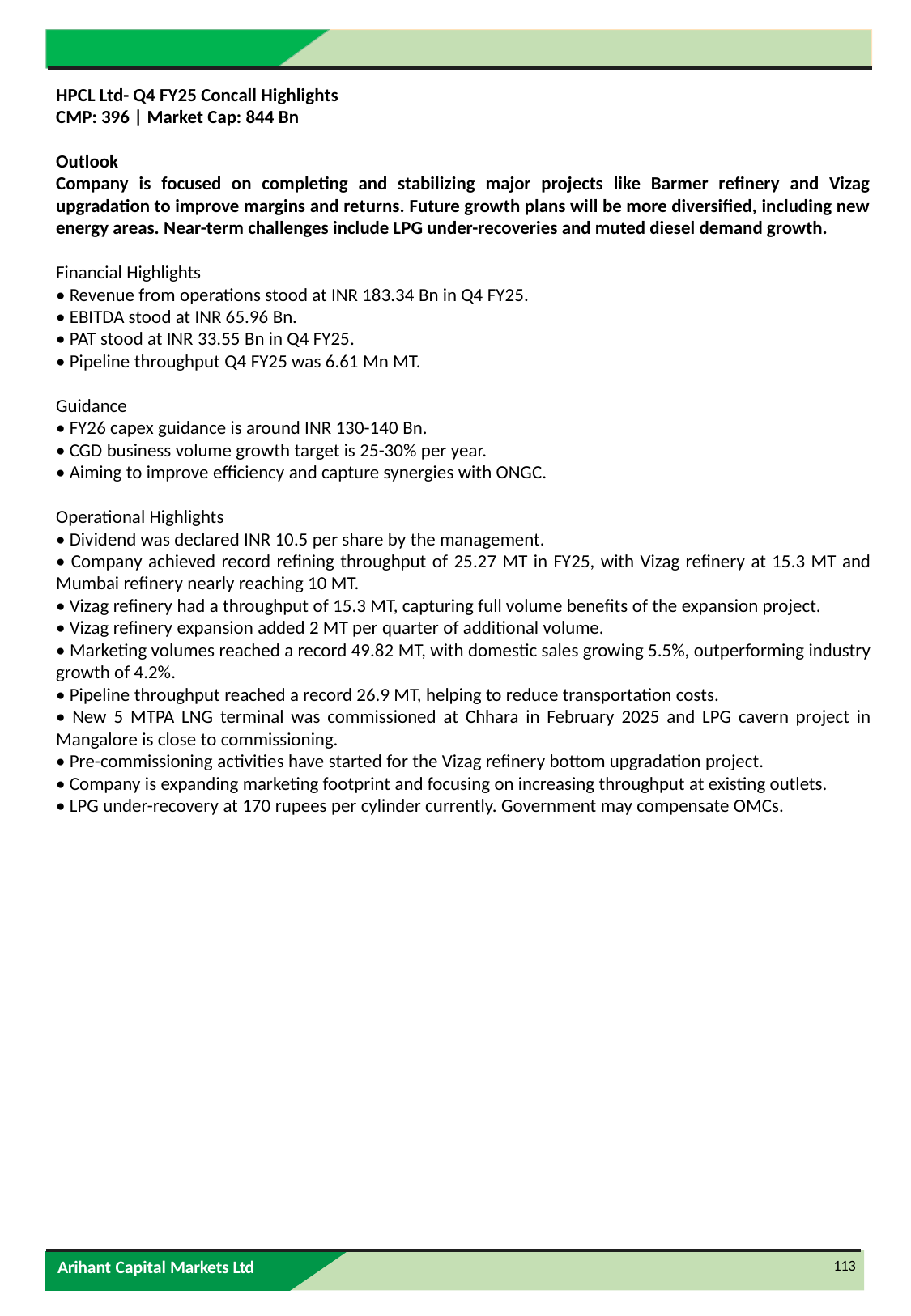

HPCL Ltd- Q4 FY25 Concall Highlights
CMP: 396 | Market Cap: 844 Bn

Outlook
Company is focused on completing and stabilizing major projects like Barmer refinery and Vizag upgradation to improve margins and returns. Future growth plans will be more diversified, including new energy areas. Near-term challenges include LPG under-recoveries and muted diesel demand growth.

Financial Highlights
• Revenue from operations stood at INR 183.34 Bn in Q4 FY25.
• EBITDA stood at INR 65.96 Bn.
• PAT stood at INR 33.55 Bn in Q4 FY25.
• Pipeline throughput Q4 FY25 was 6.61 Mn MT.

Guidance
• FY26 capex guidance is around INR 130-140 Bn.
• CGD business volume growth target is 25-30% per year.
• Aiming to improve efficiency and capture synergies with ONGC.

Operational Highlights
• Dividend was declared INR 10.5 per share by the management.
• Company achieved record refining throughput of 25.27 MT in FY25, with Vizag refinery at 15.3 MT and Mumbai refinery nearly reaching 10 MT.
• Vizag refinery had a throughput of 15.3 MT, capturing full volume benefits of the expansion project.
• Vizag refinery expansion added 2 MT per quarter of additional volume.
• Marketing volumes reached a record 49.82 MT, with domestic sales growing 5.5%, outperforming industry growth of 4.2%.
• Pipeline throughput reached a record 26.9 MT, helping to reduce transportation costs.
• New 5 MTPA LNG terminal was commissioned at Chhara in February 2025 and LPG cavern project in Mangalore is close to commissioning.
• Pre-commissioning activities have started for the Vizag refinery bottom upgradation project.
• Company is expanding marketing footprint and focusing on increasing throughput at existing outlets.
• LPG under-recovery at 170 rupees per cylinder currently. Government may compensate OMCs.
113
Arihant Capital Markets Ltd